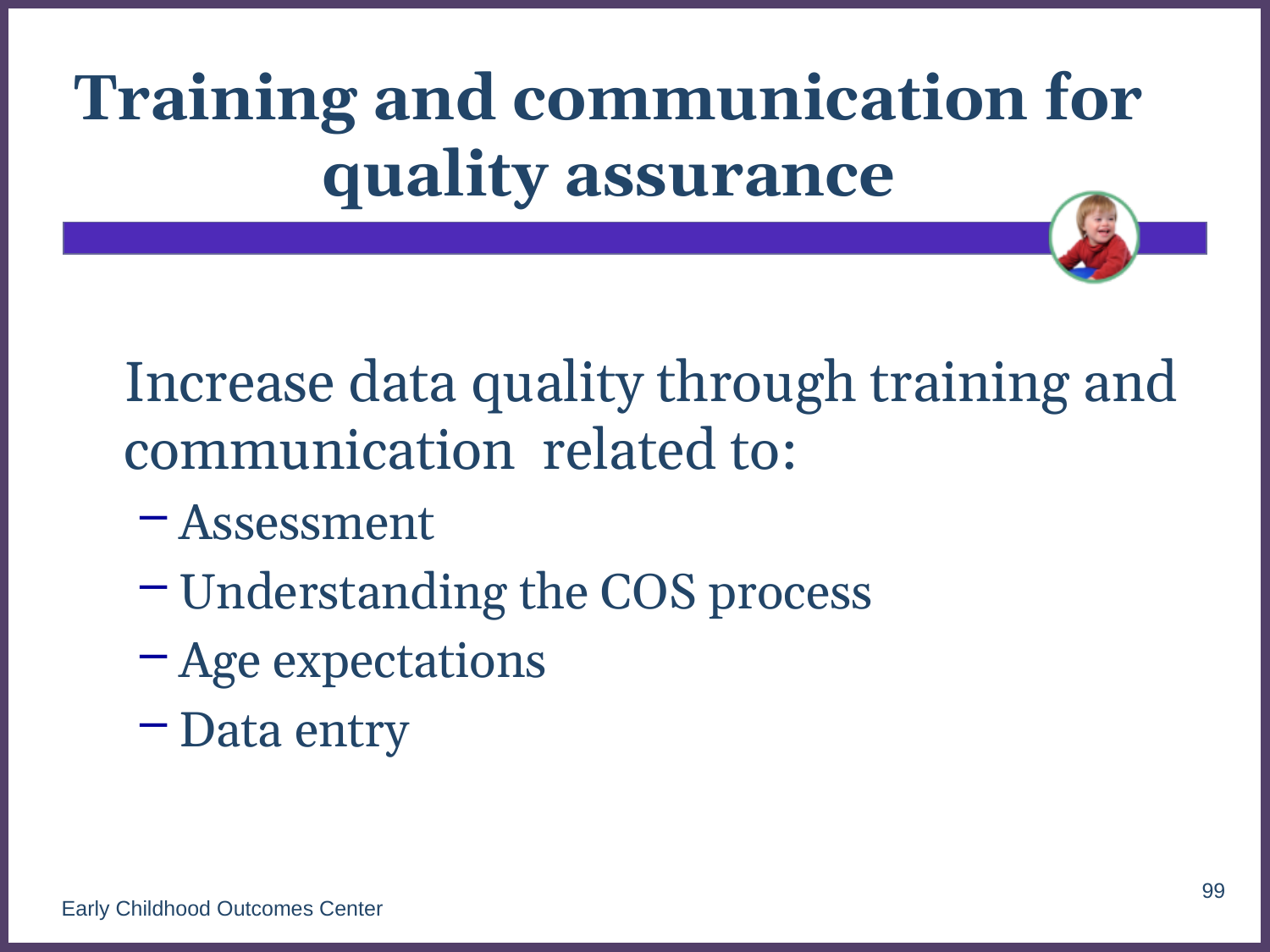

# Training and communication for quality assurance
	Increase data quality through training and communication  related to:
Assessment
Understanding the COS process
Age expectations
Data entry
99
Early Childhood Outcomes Center